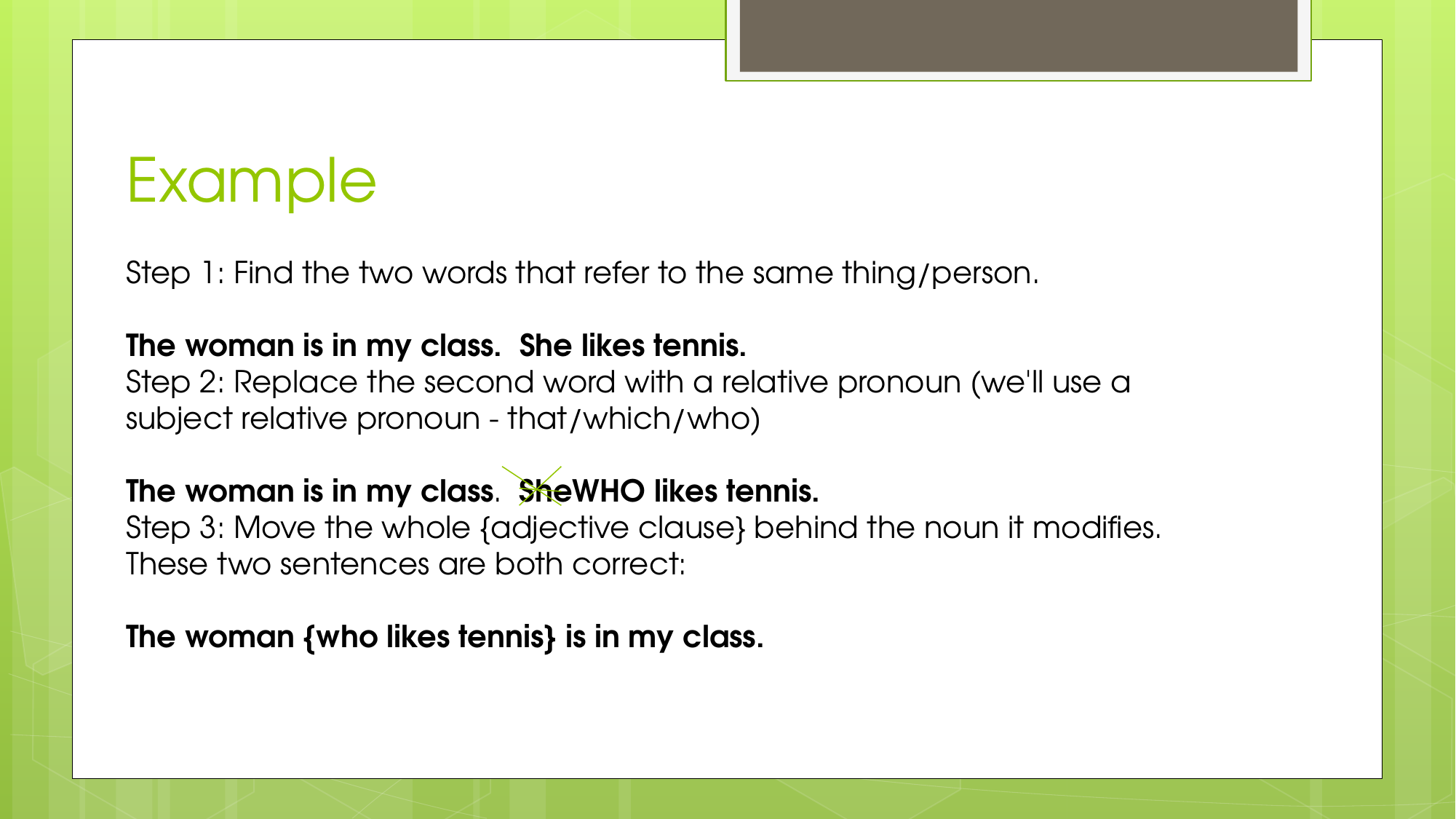

# Example
Step 1: Find the two words that refer to the same thing/person.

The woman is in my class.  She likes tennis.
Step 2: Replace the second word with a relative pronoun (we'll use a subject relative pronoun - that/which/who)

The woman is in my class.  SheWHO likes tennis.
Step 3: Move the whole {adjective clause} behind the noun it modifies. These two sentences are both correct:

The woman {who likes tennis} is in my class.